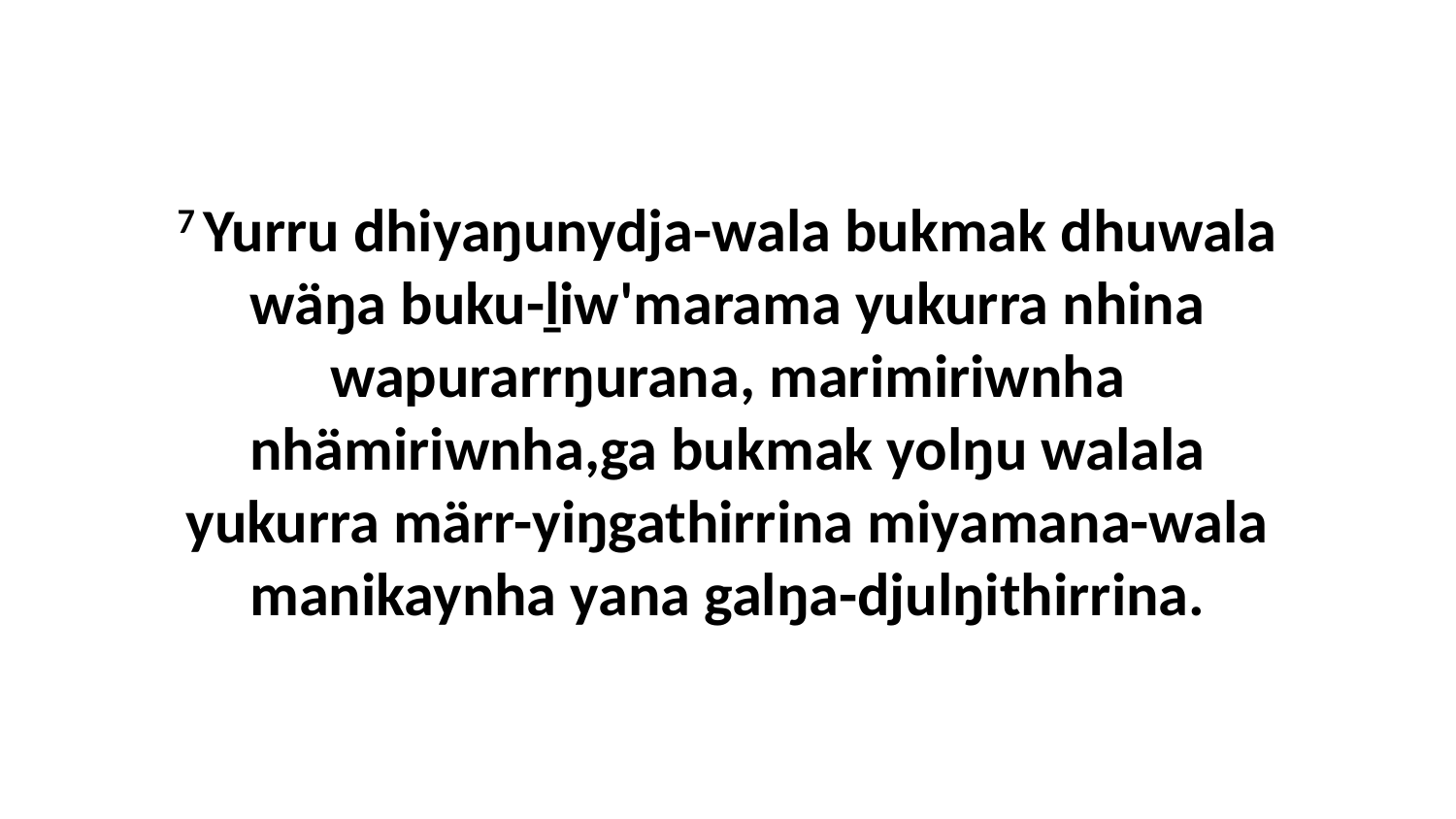

7 Yurru dhiyaŋunydja-wala bukmak dhuwala wäŋa buku-ḻiw'marama yukurra nhina wapurarrŋurana, marimiriwnha nhämiriwnha,ga bukmak yolŋu walala yukurra märr-yiŋgathirrina miyamana-wala manikaynha yana galŋa-djulŋithirrina.